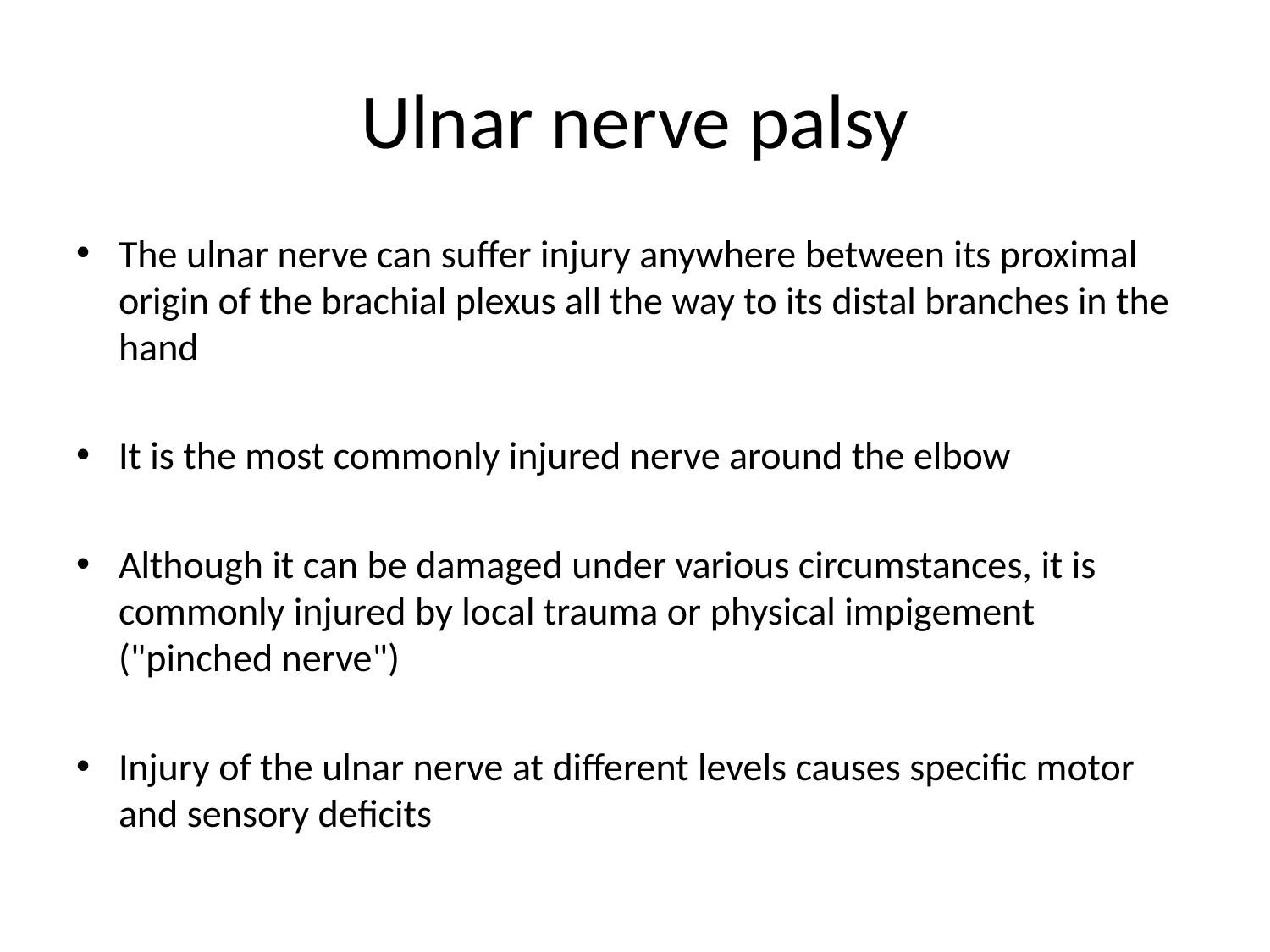

# Ulnar nerve palsy
The ulnar nerve can suffer injury anywhere between its proximal origin of the brachial plexus all the way to its distal branches in the hand

It is the most commonly injured nerve around the elbow

Although it can be damaged under various circumstances, it is commonly injured by local trauma or physical impigement ("pinched nerve")

Injury of the ulnar nerve at different levels causes specific motor and sensory deficits